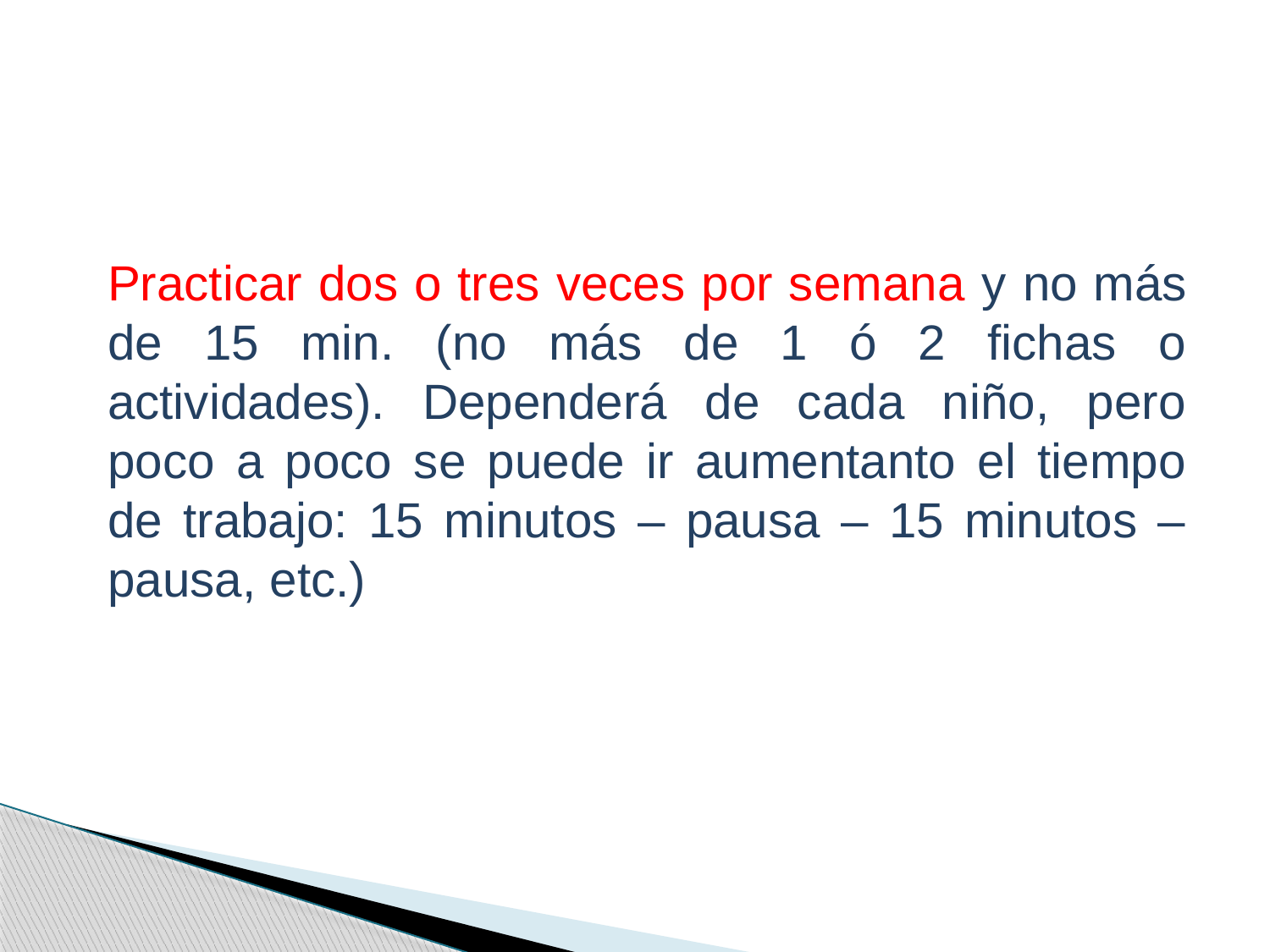

Practicar dos o tres veces por semana y no más de 15 min. (no más de 1 ó 2 fichas o actividades). Dependerá de cada niño, pero poco a poco se puede ir aumentanto el tiempo de trabajo: 15 minutos – pausa – 15 minutos – pausa, etc.)